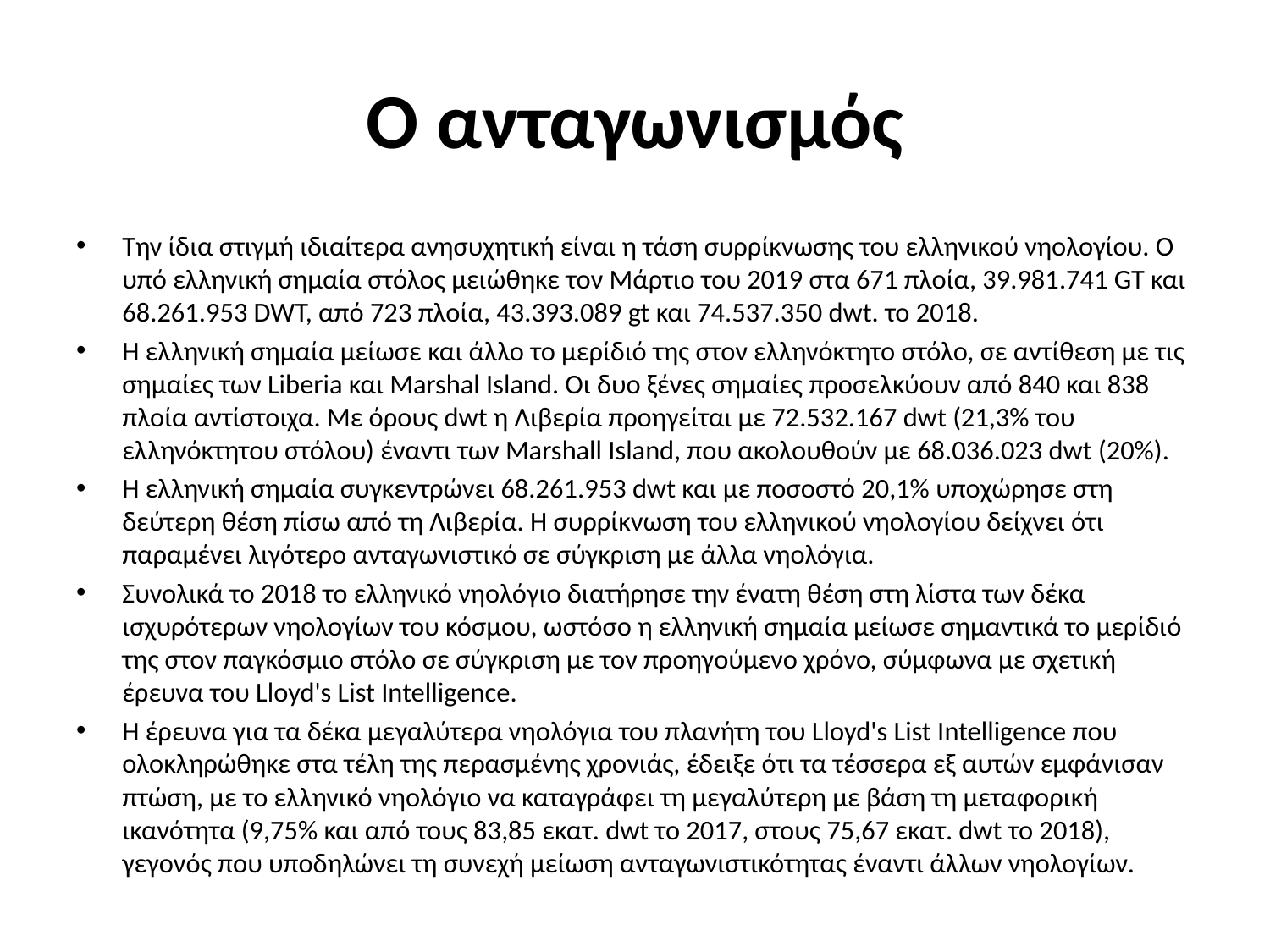

# Ο ανταγωνισμός
Την ίδια στιγμή ιδιαίτερα ανησυχητική είναι η τάση συρρίκνωσης του ελληνικού νηολογίου. Ο υπό ελληνική σημαία στόλος μειώθηκε τον Μάρτιο του 2019 στα 671 πλοία, 39.981.741 GT και 68.261.953 DWT, από 723 πλοία, 43.393.089 gt και 74.537.350 dwt. το 2018.
Η ελληνική σημαία μείωσε και άλλο το μερίδιό της στον ελληνόκτητο στόλο, σε αντίθεση με τις σημαίες των Liberia και Marshal Island. Οι δυο ξένες σημαίες προσελκύουν από 840 και 838 πλοία αντίστοιχα. Με όρους dwt η Λιβερία προηγείται με 72.532.167 dwt (21,3% του ελληνόκτητου στόλου) έναντι των Marshall Island, που ακολουθούν με 68.036.023 dwt (20%).
Η ελληνική σημαία συγκεντρώνει 68.261.953 dwt και με ποσοστό 20,1% υποχώρησε στη δεύτερη θέση πίσω από τη Λιβερία. Η συρρίκνωση του ελληνικού νηολογίου δείχνει ότι παραμένει λιγότερο ανταγωνιστικό σε σύγκριση με άλλα νηολόγια.
Συνολικά το 2018 το ελληνικό νηολόγιο διατήρησε την ένατη θέση στη λίστα των δέκα ισχυρότερων νηολογίων του κόσμου, ωστόσο η ελληνική σημαία μείωσε σημαντικά το μερίδιό της στον παγκόσμιο στόλο σε σύγκριση με τον προηγούμενο χρόνο, σύμφωνα με σχετική έρευνα του Lloyd's List Intelligence.
Η έρευνα για τα δέκα μεγαλύτερα νηολόγια του πλανήτη του Lloyd's List Intelligence που ολοκληρώθηκε στα τέλη της περασμένης χρονιάς, έδειξε ότι τα τέσσερα εξ αυτών εμφάνισαν πτώση, με το ελληνικό νηολόγιο να καταγράφει τη μεγαλύτερη με βάση τη μεταφορική ικανότητα (9,75% και από τους 83,85 εκατ. dwt το 2017, στους 75,67 εκατ. dwt το 2018), γεγονός που υποδηλώνει τη συνεχή μείωση ανταγωνιστικότητας έναντι άλλων νηολογίων.